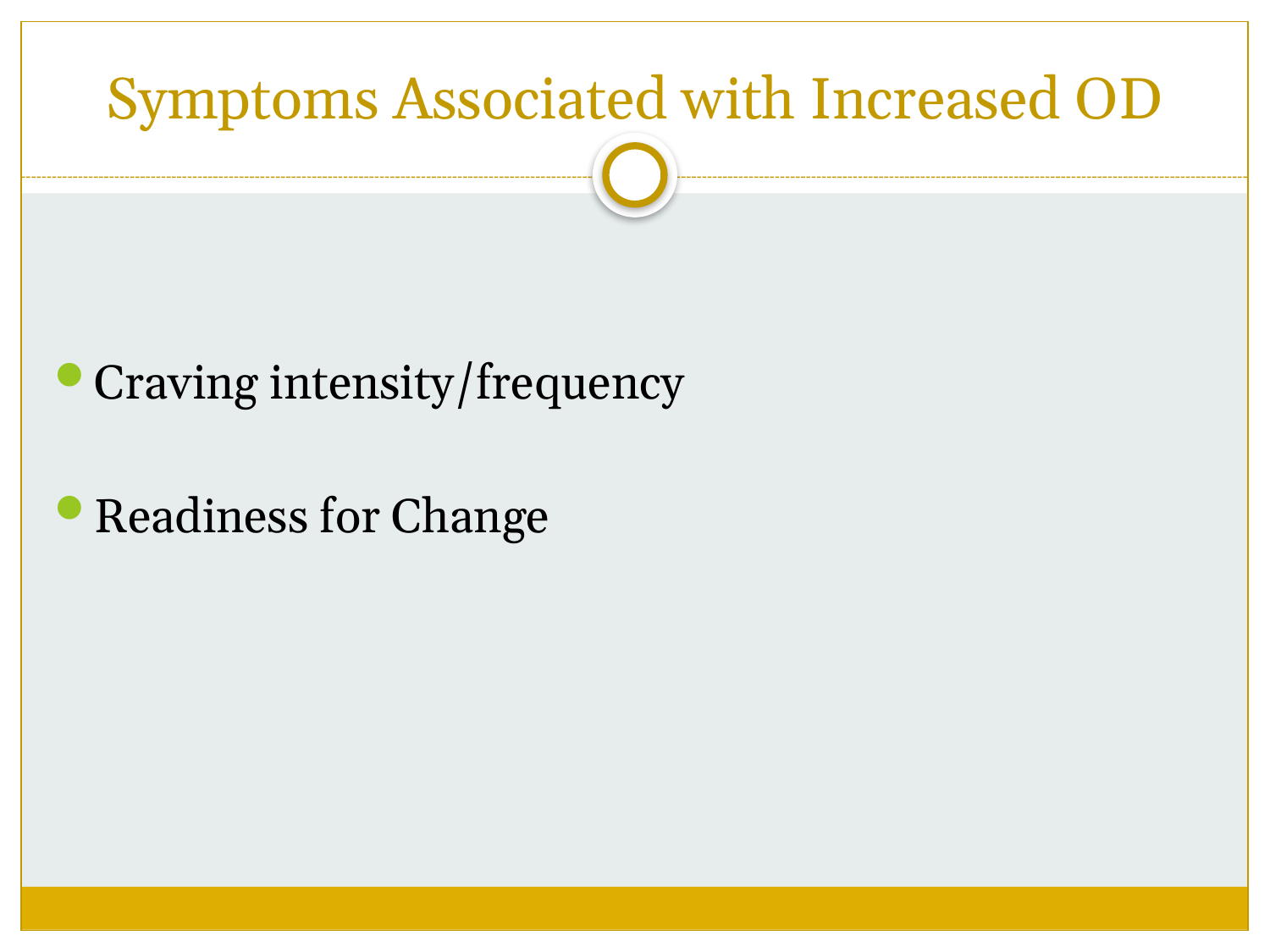

# Symptoms Associated with Increased OD

Craving intensity/frequency

Readiness for Change